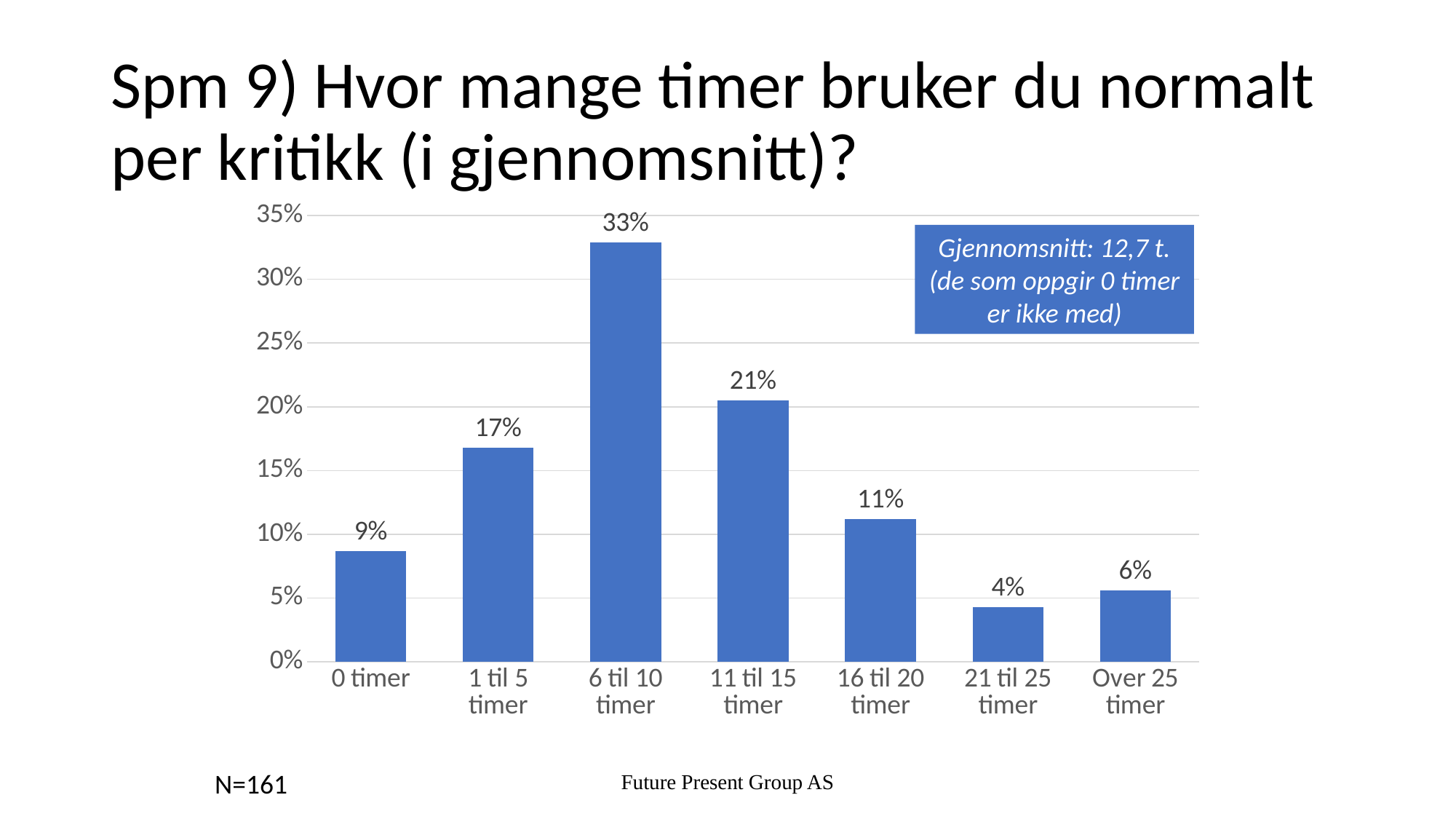

# Spm 9) Hvor mange timer bruker du normalt per kritikk (i gjennomsnitt)?

### Chart

| Category | Andel |
|---|---|
| 0 timer | 0.087 |
| 1 til 5 timer | 0.168 |
| 6 til 10 timer | 0.329 |
| 11 til 15 timer | 0.205 |
| 16 til 20 timer | 0.112 |
| 21 til 25 timer | 0.043 |
| Over 25 timer | 0.056 |
Gjennomsnitt: 12,7 t.
(de som oppgir 0 timer er ikke med)
Future Present Group AS
N=161